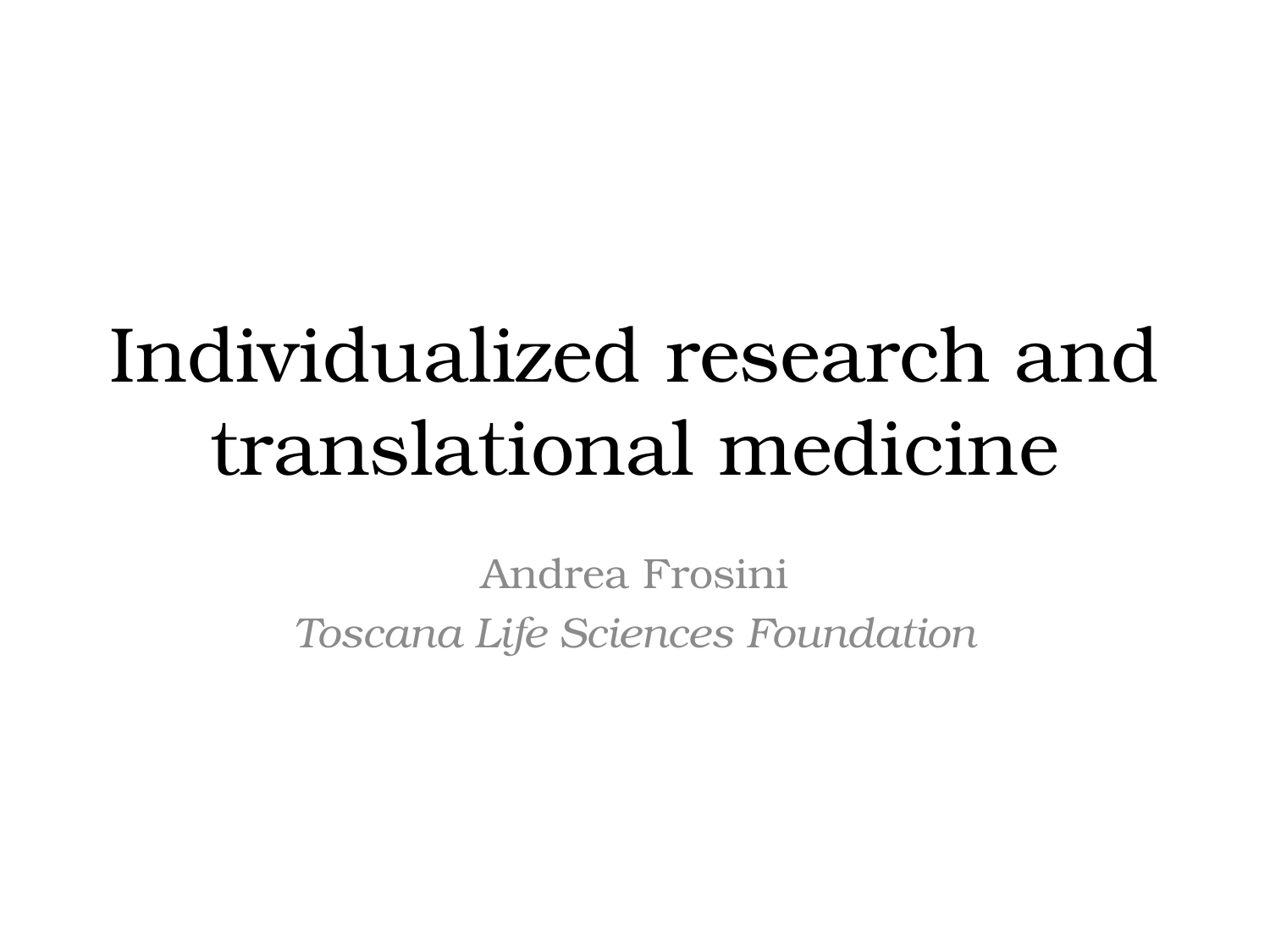

# Individualized research and translational medicine
Andrea Frosini
Toscana Life Sciences Foundation